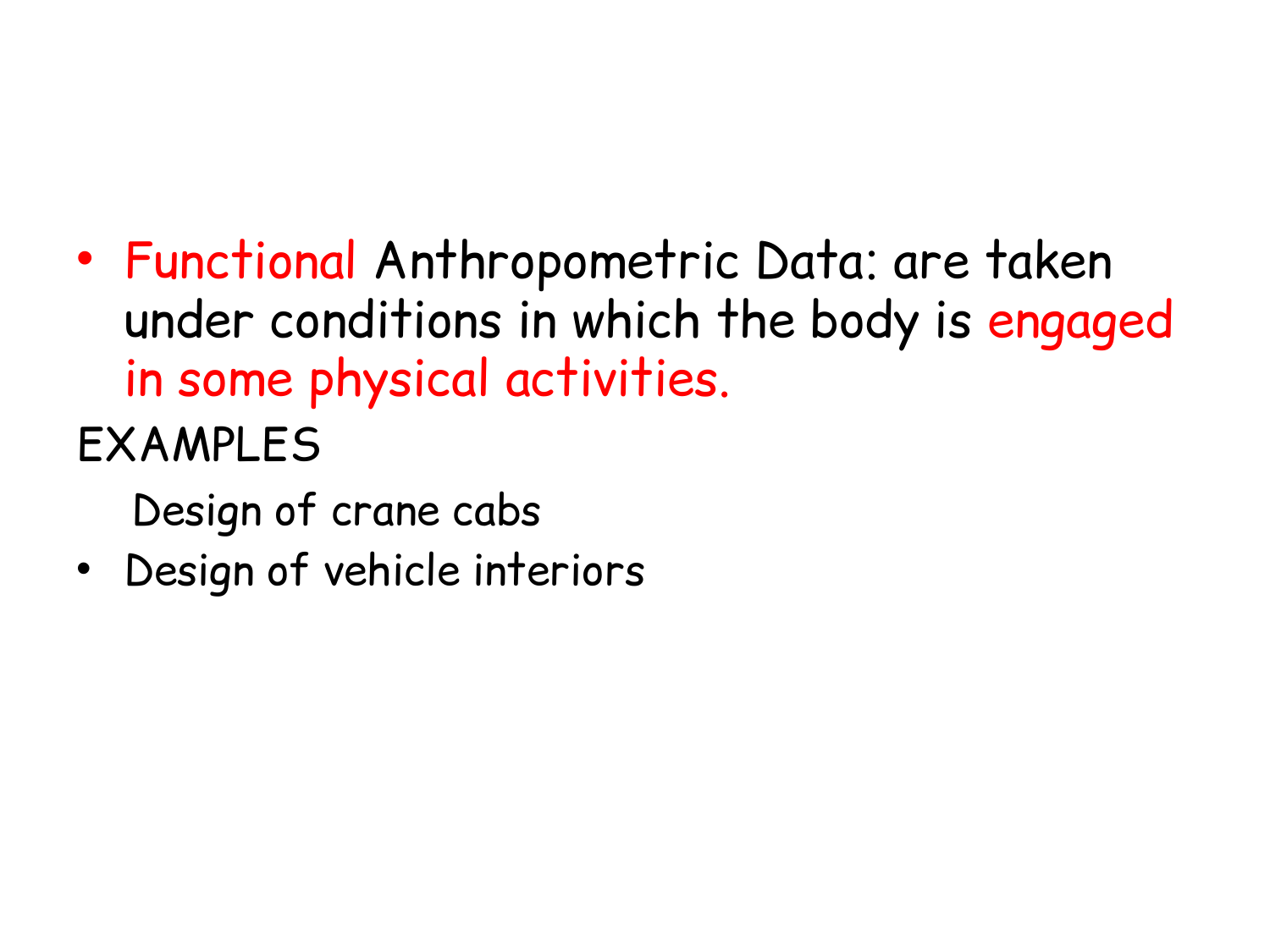

#
Functional Anthropometric Data: are taken under conditions in which the body is engaged in some physical activities.
EXAMPLES
    Design of crane cabs
Design of vehicle interiors